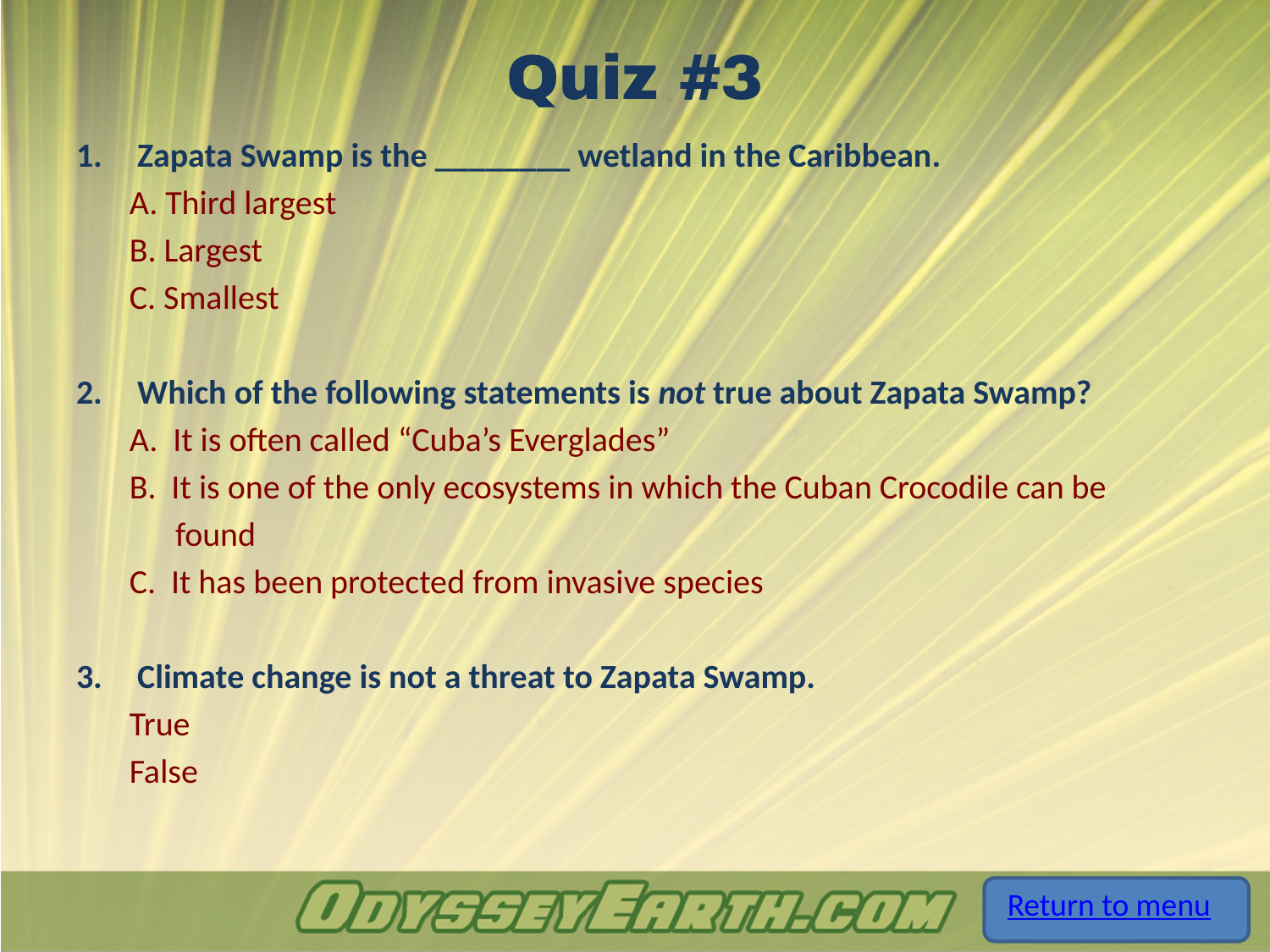

# Quiz #3
Zapata Swamp is the ________ wetland in the Caribbean.
       A. Third largest
       B. Largest
       C. Smallest

Which of the following statements is not true about Zapata Swamp?
       A.  It is often called “Cuba’s Everglades”
       B.  It is one of the only ecosystems in which the Cuban Crocodile can be
             found
       C.  It has been protected from invasive species

Climate change is not a threat to Zapata Swamp.
       True
       False

Return to menu